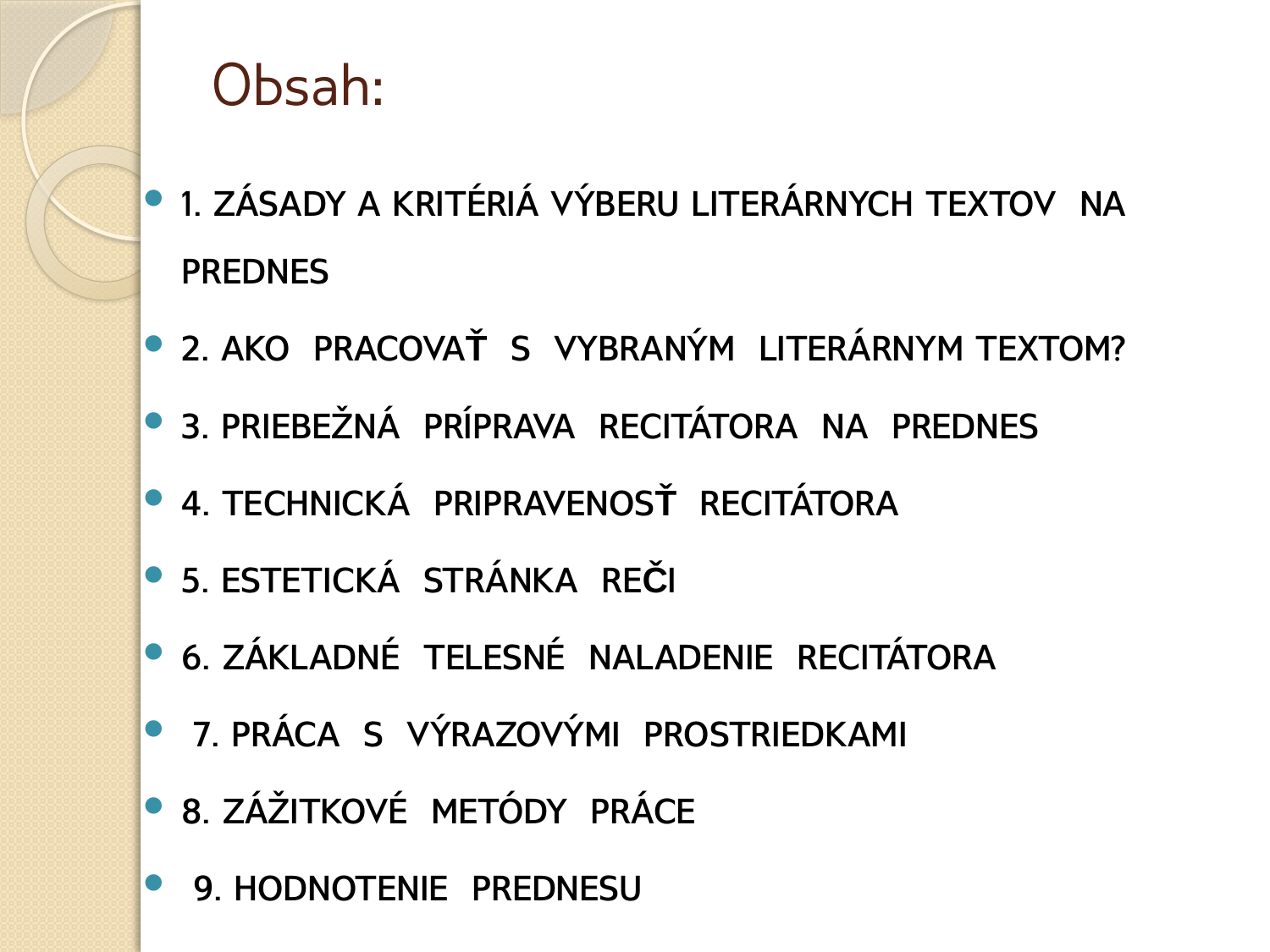

# Obsah:
1. ZÁSADY A KRITÉRIÁ VÝBERU LITERÁRNYCH TEXTOV  NA PREDNES
2. AKO  PRACOVAŤ  S  VYBRANÝM  LITERÁRNYM TEXTOM?
3. PRIEBEŽNÁ  PRÍPRAVA  RECITÁTORA  NA  PREDNES
4. TECHNICKÁ  PRIPRAVENOSŤ  RECITÁTORA
5. ESTETICKÁ  STRÁNKA  REČI
6. ZÁKLADNÉ  TELESNÉ  NALADENIE  RECITÁTORA
 7. PRÁCA  S  VÝRAZOVÝMI  PROSTRIEDKAMI
8. ZÁŽITKOVÉ  METÓDY  PRÁCE
 9. HODNOTENIE  PREDNESU